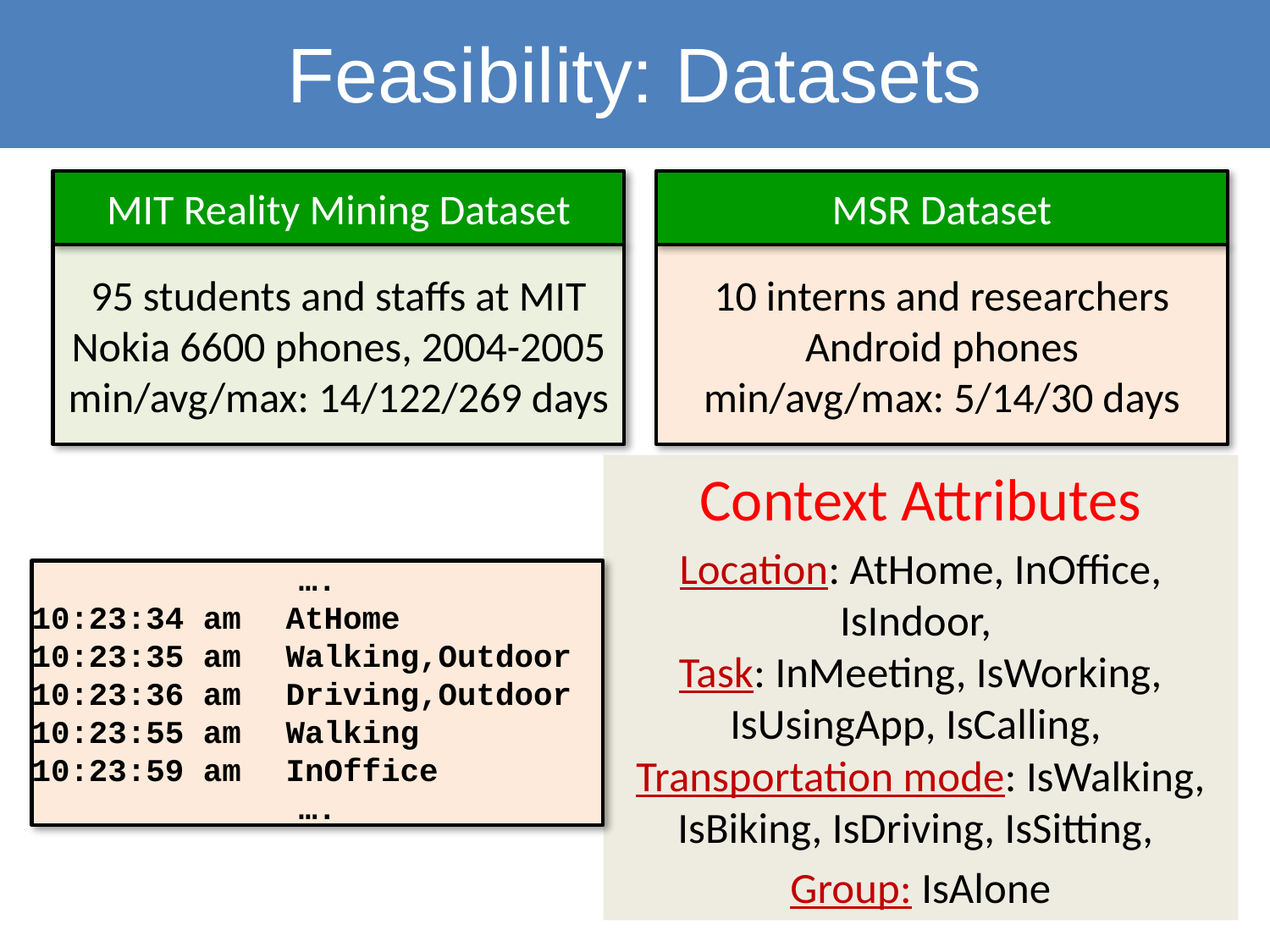

# Feasibility: Datasets
MIT Reality Mining Dataset
MSR Dataset
95 students and staffs at MIT
Nokia 6600 phones, 2004-2005
min/avg/max: 14/122/269 days
10 interns and researchers
Android phones
min/avg/max: 5/14/30 days
Context Attributes
Location: AtHome, InOffice, IsIndoor,
Task: InMeeting, IsWorking, IsUsingApp, IsCalling,
Transportation mode: IsWalking, IsBiking, IsDriving, IsSitting,
Group: IsAlone
….
10:23:34 am	AtHome
10:23:35 am	Walking,Outdoor
10:23:36 am	Driving,Outdoor
10:23:55 am	Walking
10:23:59 am	InOffice
….